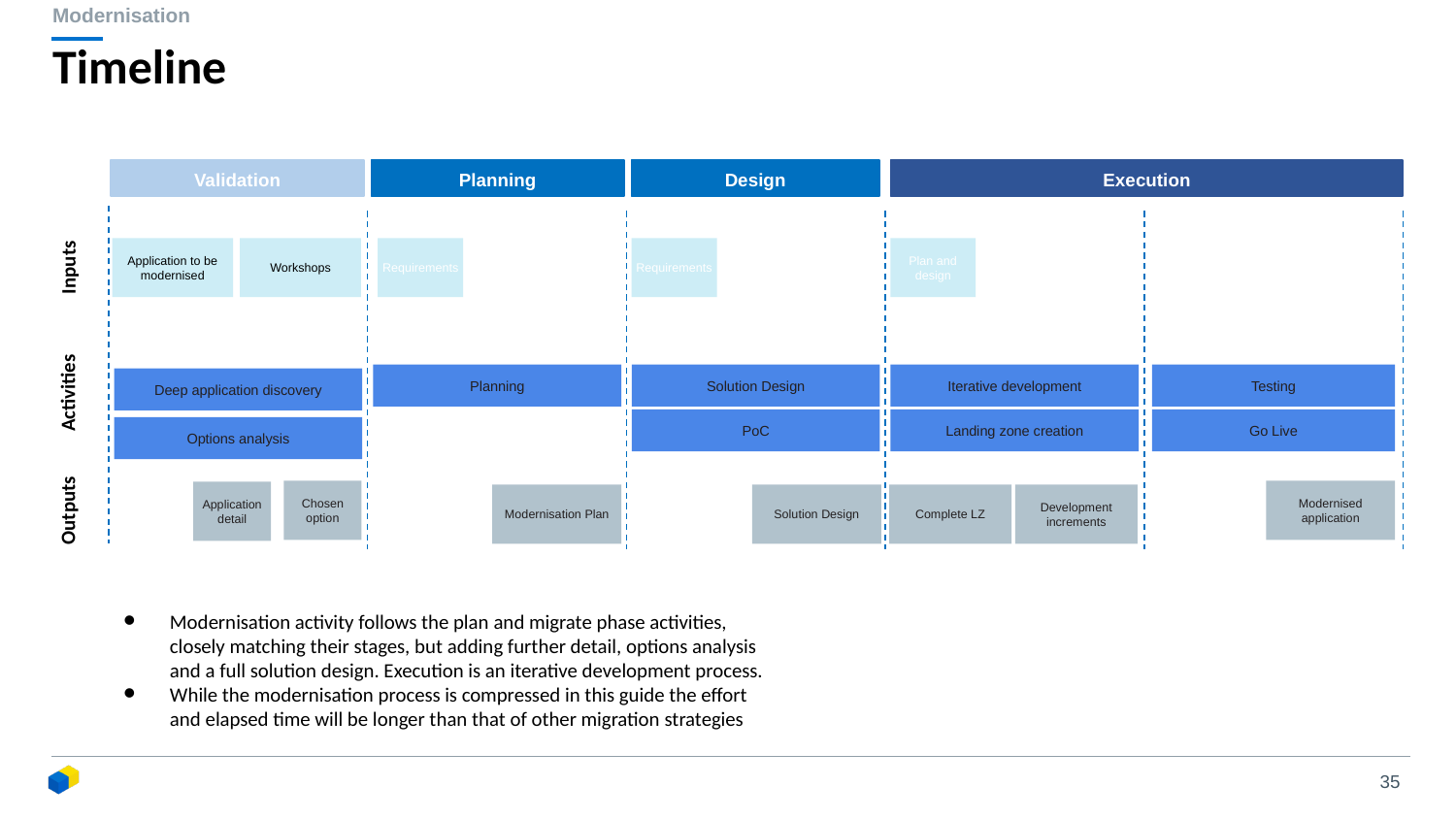

Modernisation
# Timeline

Validation
Planning
Design
Execution
Application to be modernised
Workshops
Requirements
Requirements
Plan and design
Inputs
Planning
Solution Design
Iterative development
Testing
Activities
Deep application discovery
PoC
Landing zone creation
Go Live
Options analysis
Chosen option
Modernised application
Application detail
Outputs
Modernisation Plan
Solution Design
Complete LZ
Development increments
Modernisation activity follows the plan and migrate phase activities, closely matching their stages, but adding further detail, options analysis and a full solution design. Execution is an iterative development process.
While the modernisation process is compressed in this guide the effort and elapsed time will be longer than that of other migration strategies